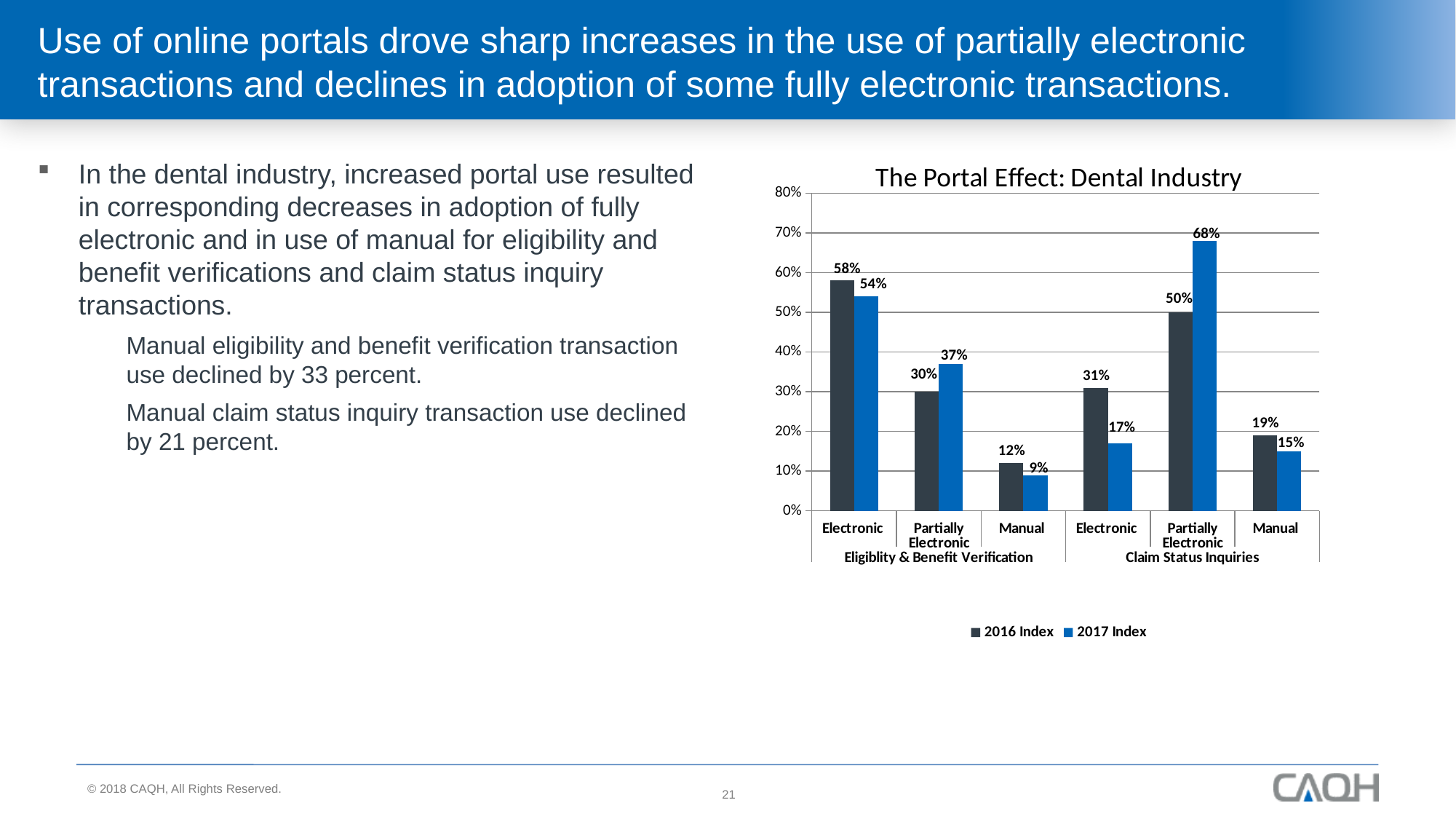

# Use of online portals drove sharp increases in the use of partially electronic transactions and declines in adoption of some fully electronic transactions.

### Chart: The Portal Effect: Dental Industry

| Category | 2016 Index | 2017 Index |
|---|---|---|
| Electronic  | 0.58 | 0.54 |
| Partially Electronic | 0.3 | 0.37 |
| Manual  | 0.12 | 0.09 |
| Electronic  | 0.31 | 0.17 |
| Partially Electronic | 0.5 | 0.68 |
| Manual  | 0.19 | 0.15 |
In the dental industry, increased portal use resulted in corresponding decreases in adoption of fully electronic and in use of manual for eligibility and benefit verifications and claim status inquiry transactions.
Manual eligibility and benefit verification transaction use declined by 33 percent.
Manual claim status inquiry transaction use declined by 21 percent.

21